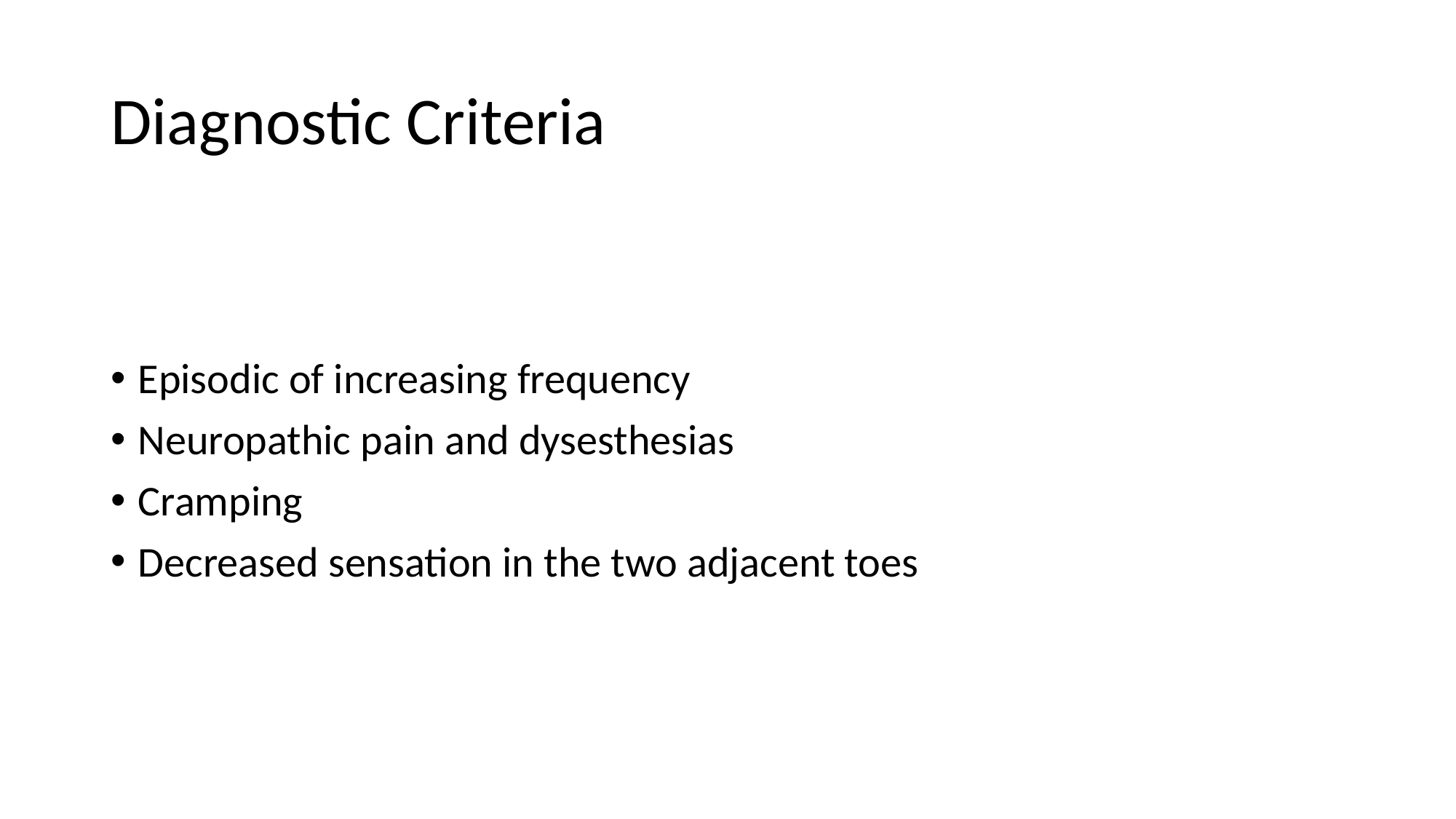

# Diagnostic Criteria
Episodic of increasing frequency
Neuropathic pain and dysesthesias
Cramping
Decreased sensation in the two adjacent toes